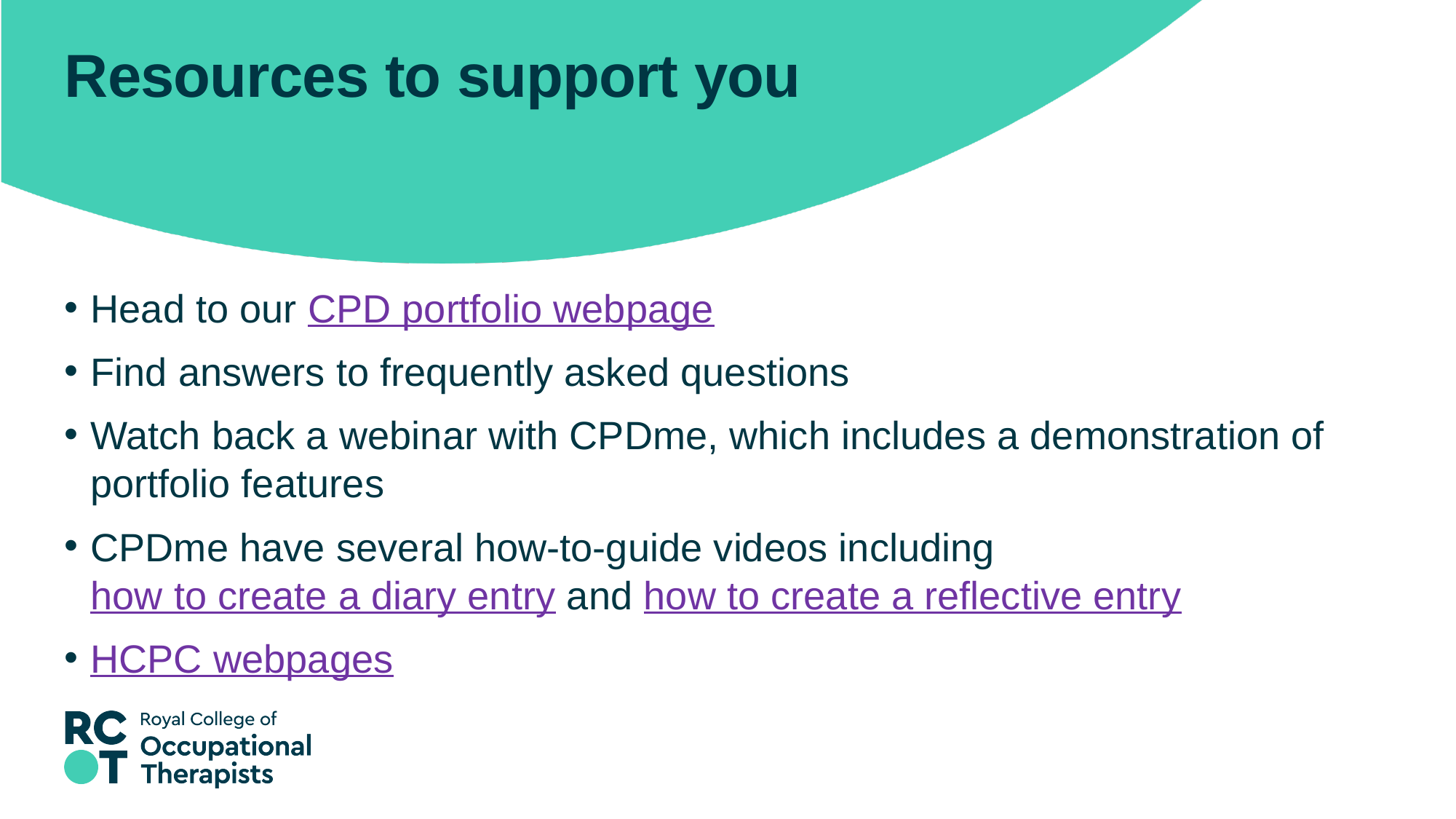

# Resources to support you
Head to our CPD portfolio webpage
Find answers to frequently asked questions
Watch back a webinar with CPDme, which includes a demonstration of portfolio features
CPDme have several how-to-guide videos including how to create a diary entry and how to create a reflective entry
HCPC webpages